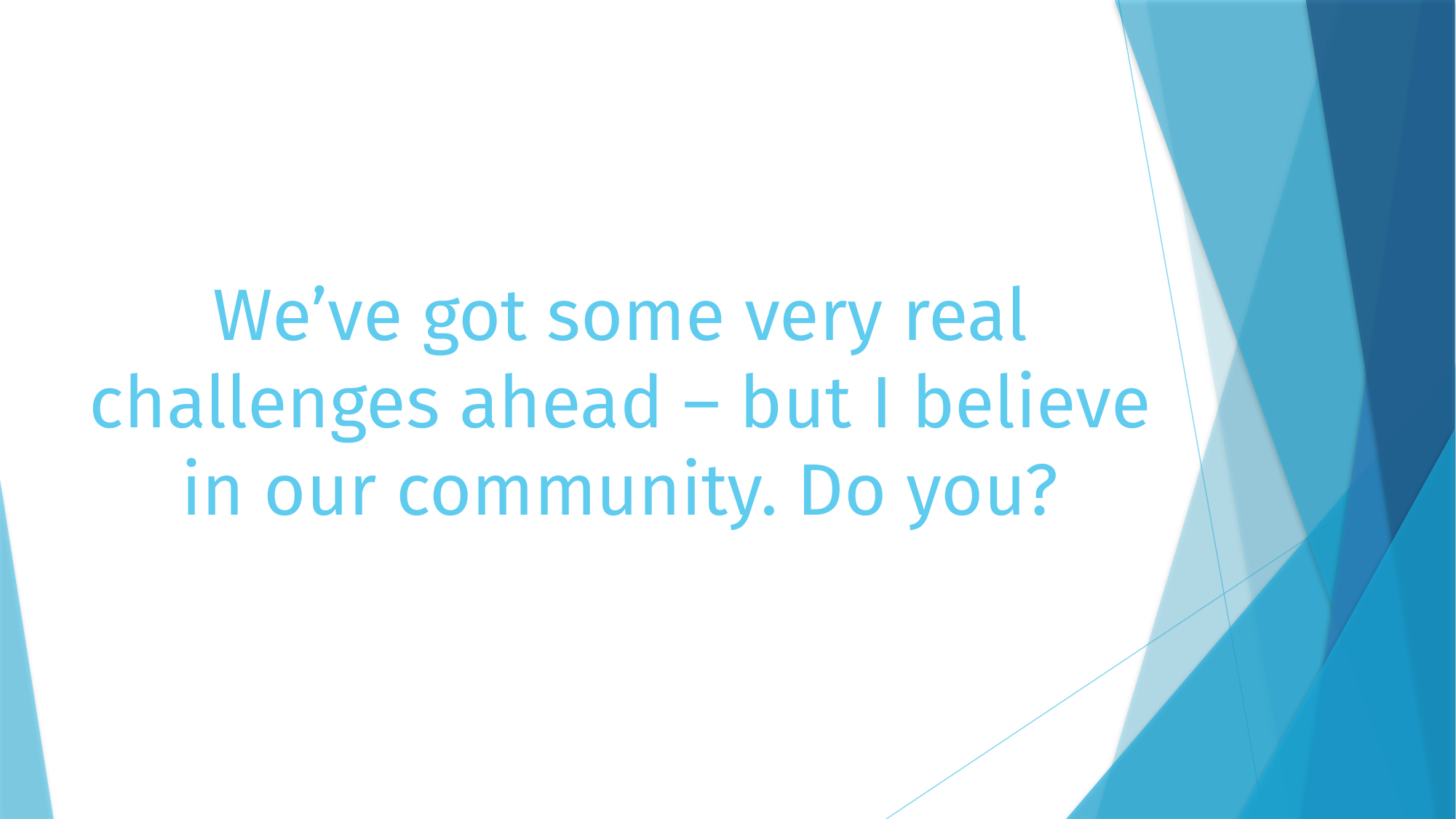

# We’ve got some very real challenges ahead – but I believe in our community. Do you?